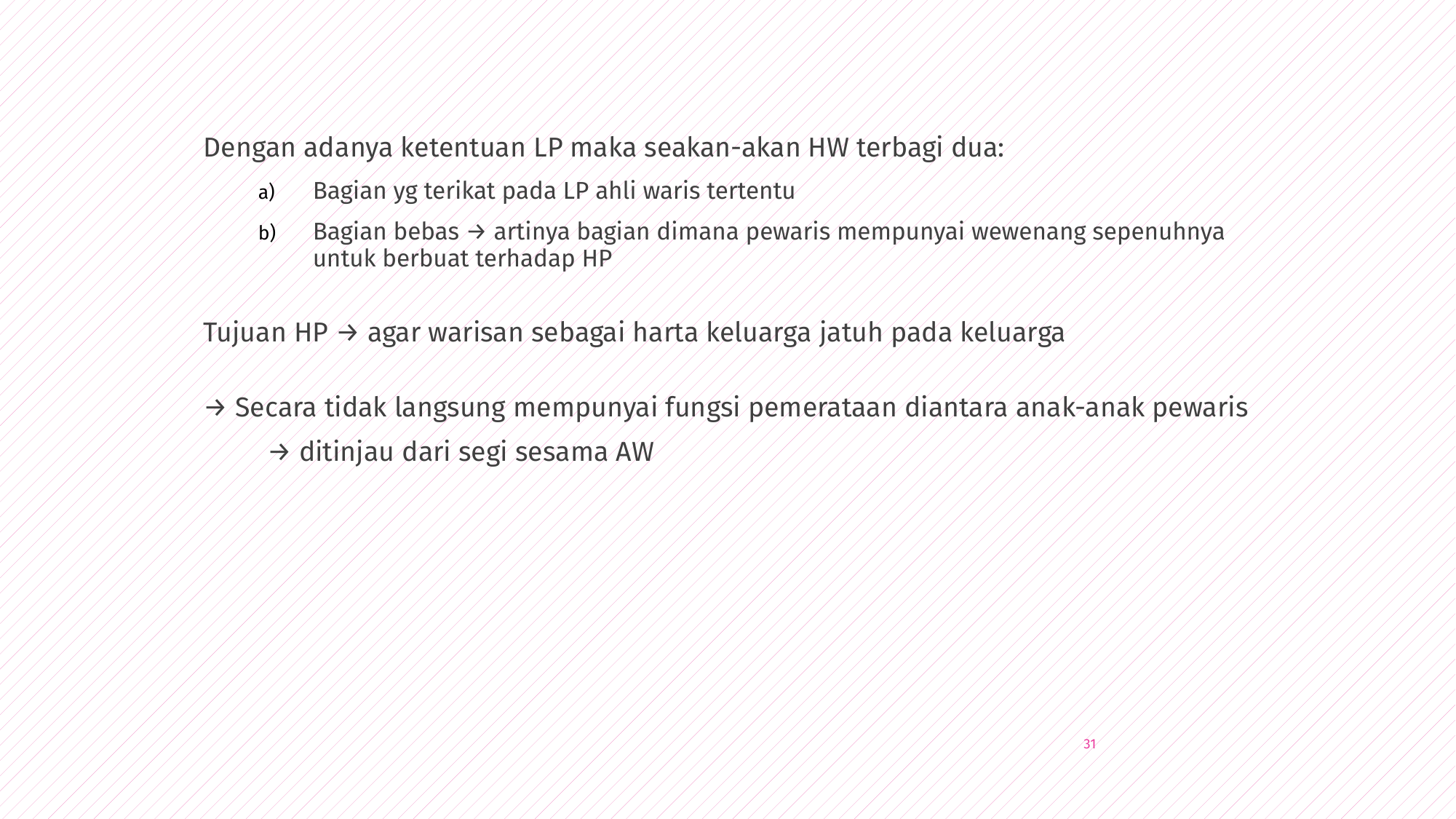

Dengan adanya ketentuan LP maka seakan-akan HW terbagi dua:
Bagian yg terikat pada LP ahli waris tertentu
Bagian bebas → artinya bagian dimana pewaris mempunyai wewenang sepenuhnya untuk berbuat terhadap HP

Tujuan HP → agar warisan sebagai harta keluarga jatuh pada keluarga

→ Secara tidak langsung mempunyai fungsi pemerataan diantara anak-anak pewaris
	→ ditinjau dari segi sesama AW
31